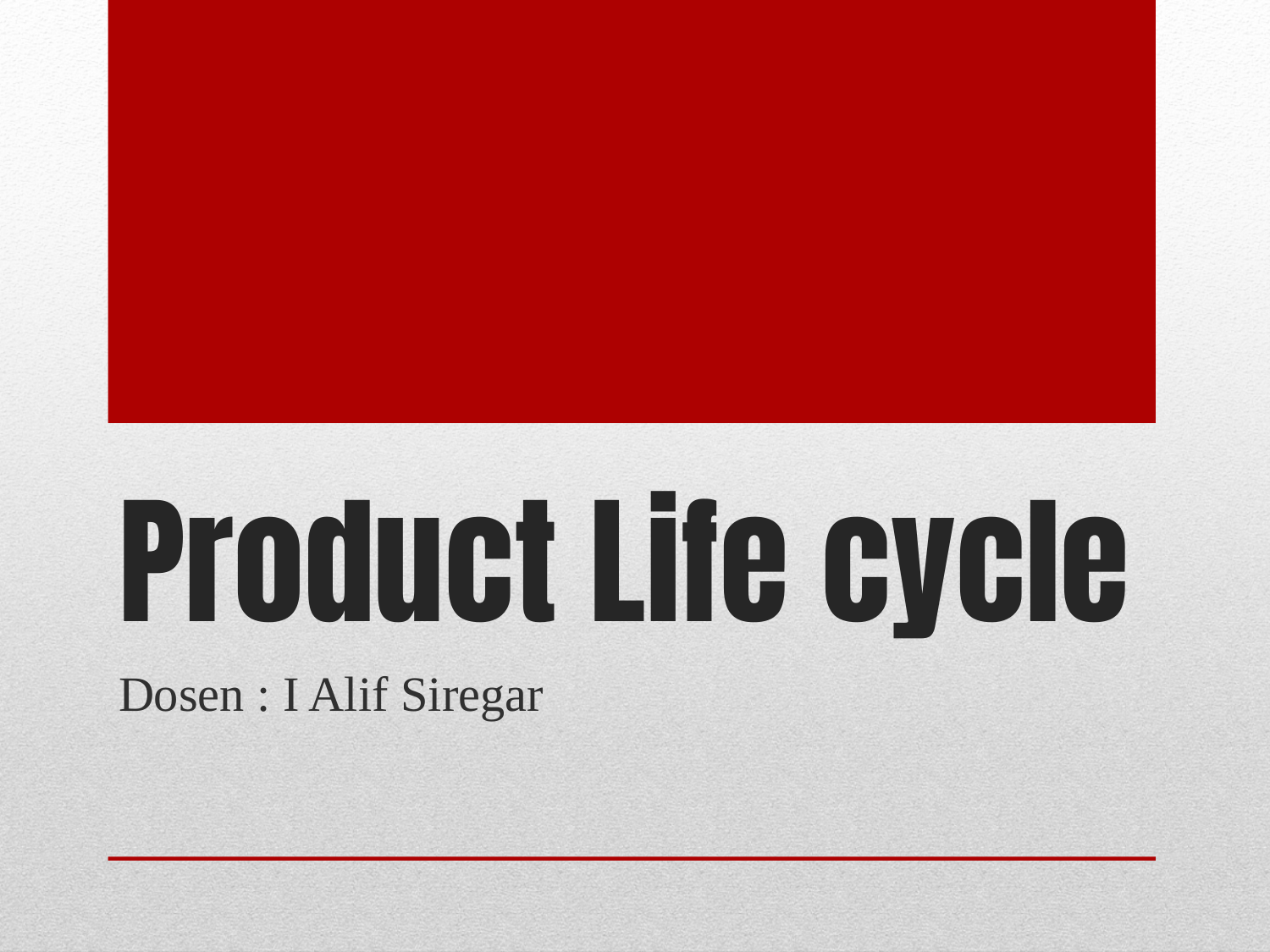

# Product Life cycle
Dosen : I Alif Siregar